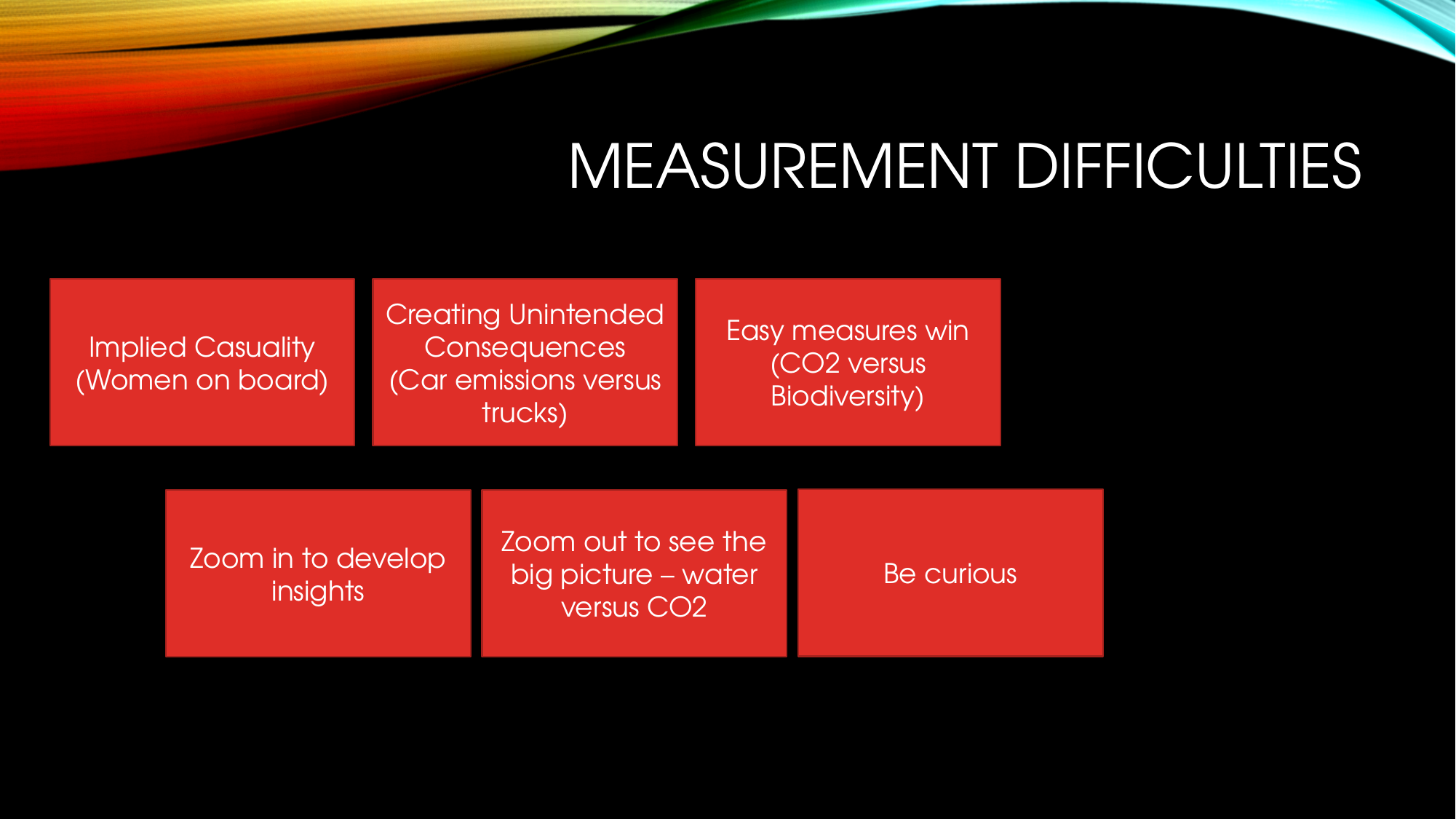

# Measurement Difficulties
Easy measures win
(CO2 versus Biodiversity)
Implied Casuality
(Women on board)
Creating Unintended
Consequences
(Car emissions versus trucks)
Be curious
Zoom in to develop insights
Zoom out to see the big picture – water versus CO2